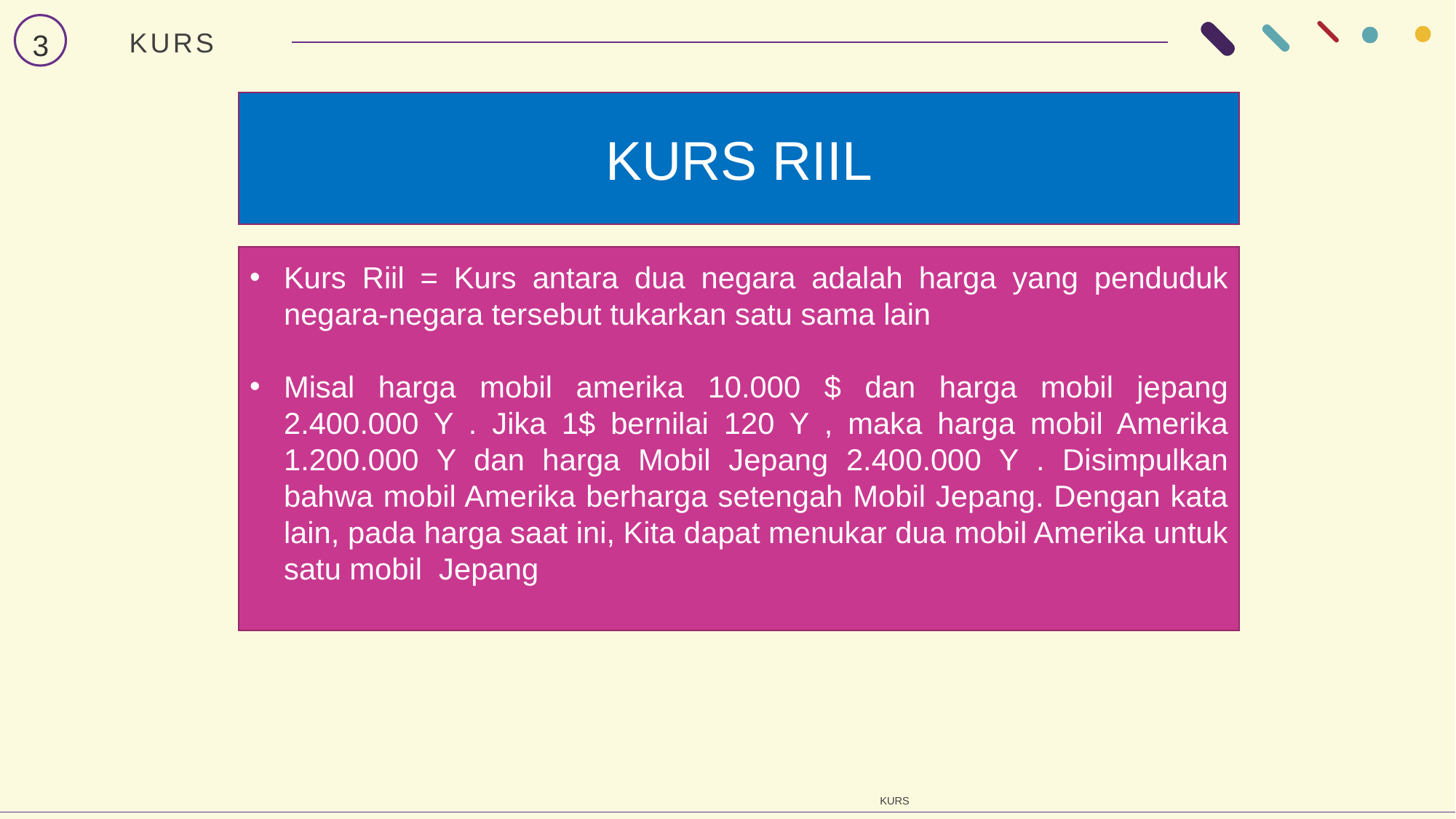

KURS
3

KURS RIIL
Kurs Riil = Kurs antara dua negara adalah harga yang penduduk negara-negara tersebut tukarkan satu sama lain

Misal harga mobil amerika 10.000 $ dan harga mobil jepang 2.400.000 Y . Jika 1$ bernilai 120 Y , maka harga mobil Amerika 1.200.000 Y dan harga Mobil Jepang 2.400.000 Y . Disimpulkan bahwa mobil Amerika berharga setengah Mobil Jepang. Dengan kata lain, pada harga saat ini, Kita dapat menukar dua mobil Amerika untuk satu mobil  Jepang

KURS